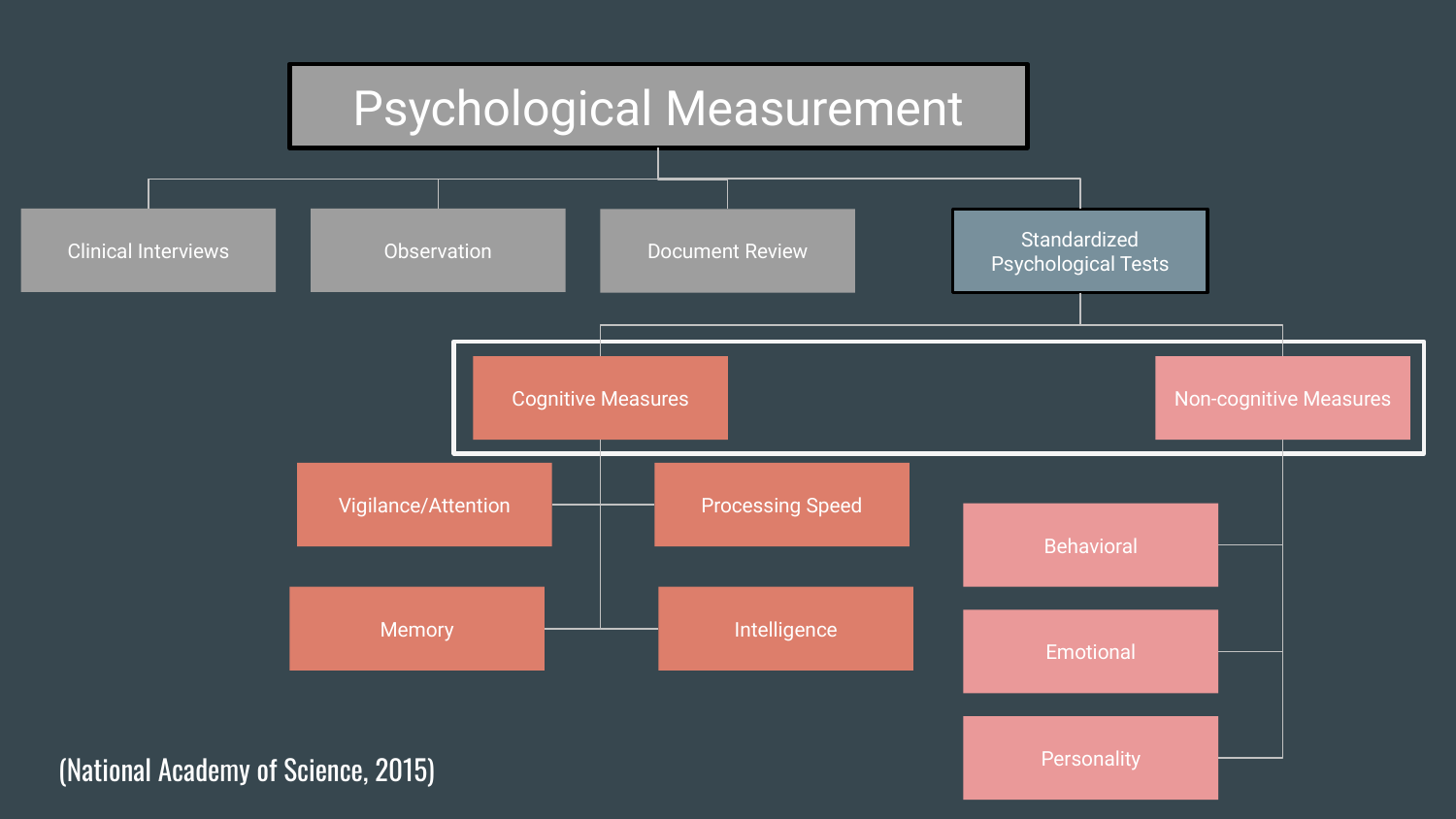

Psychological Measurement
Clinical Interviews
Observation
Document Review
Standardized Psychological Tests

Non-cognitive Measures
Cognitive Measures
Vigilance/Attention
Processing Speed
Behavioral
Memory
Intelligence
Emotional
Personality
(National Academy of Science, 2015)